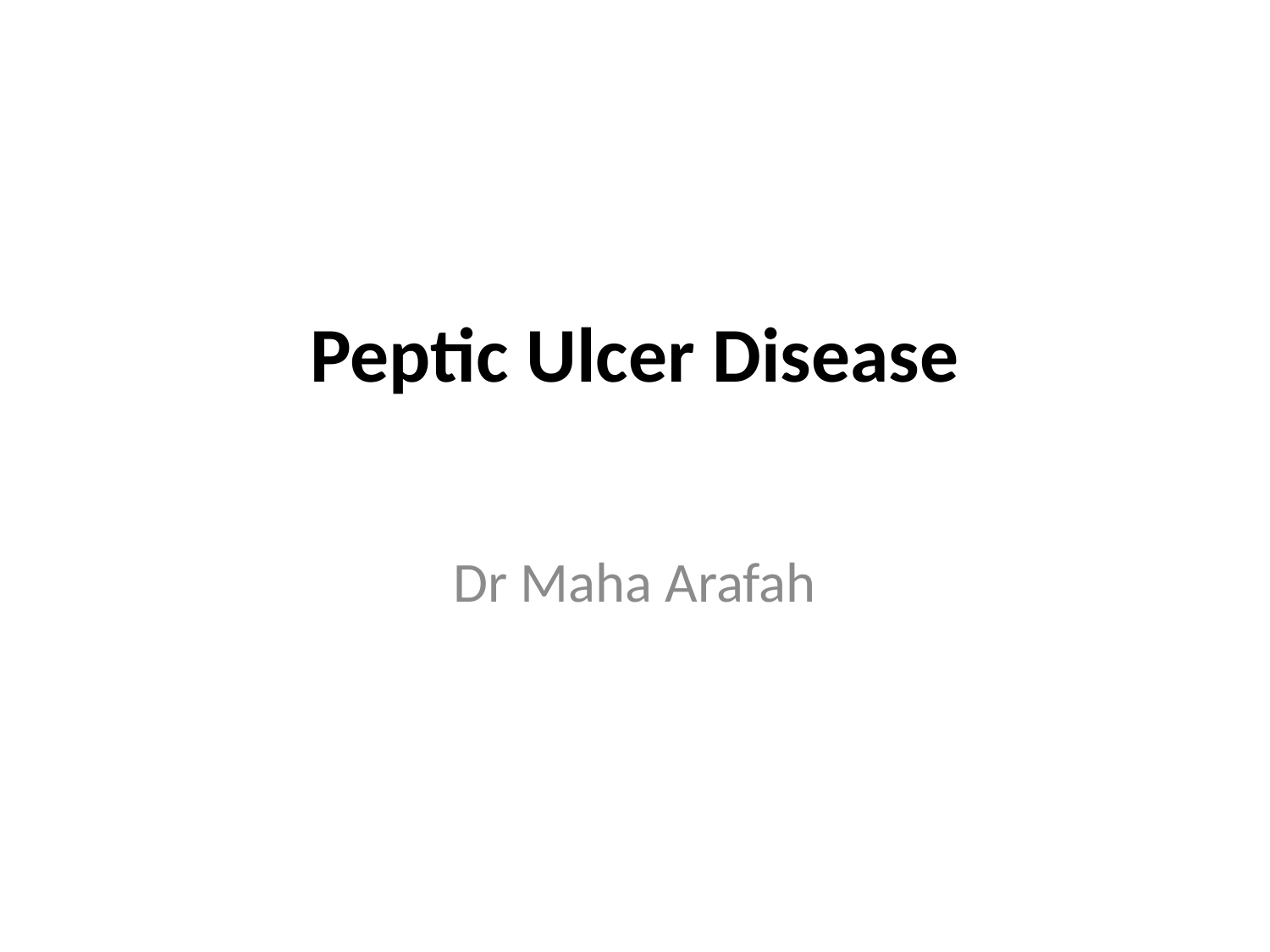

# Peptic Ulcer Disease
Dr Maha Arafah